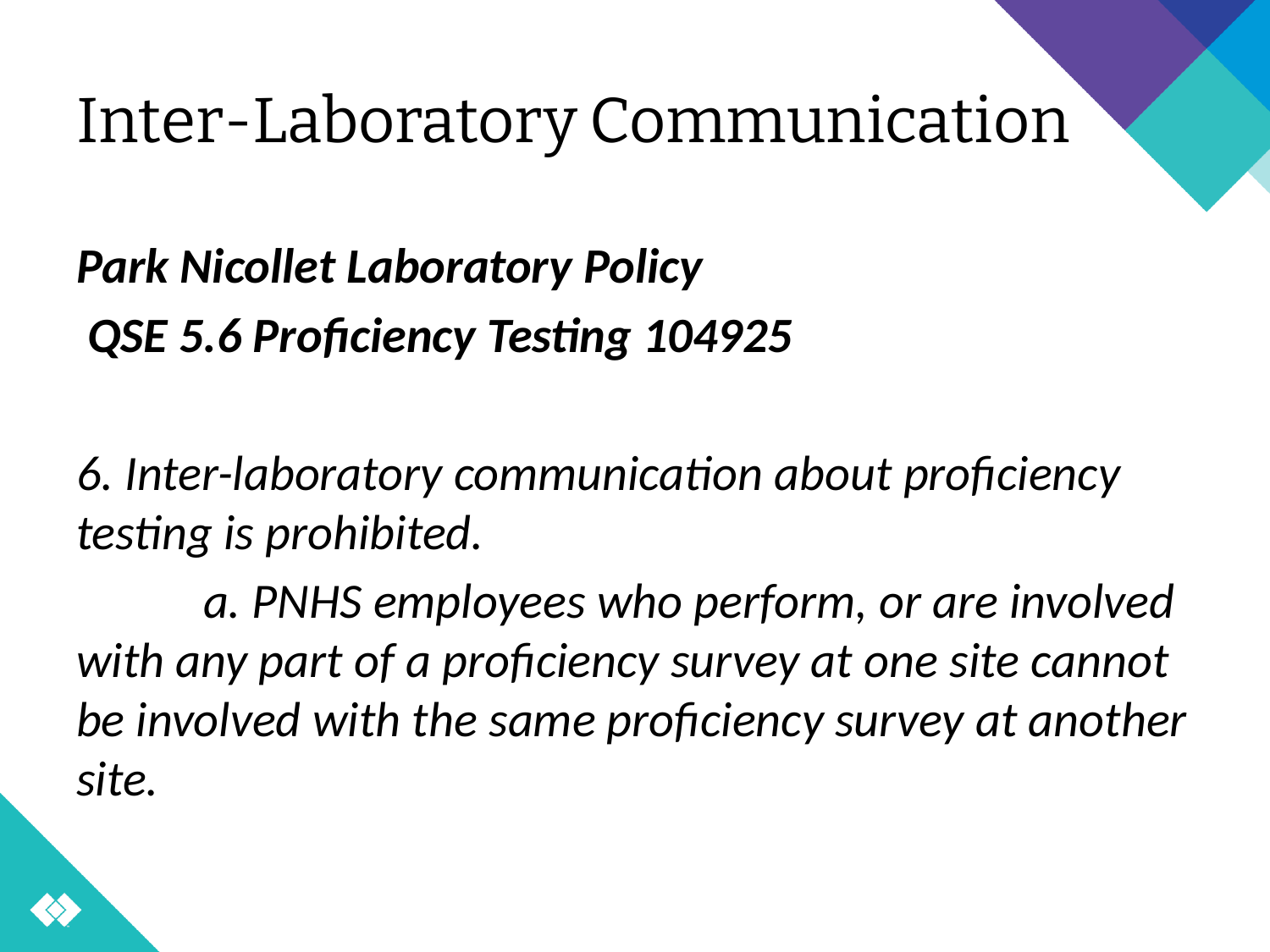

# Inter-Laboratory Communication
Park Nicollet Laboratory Policy
 QSE 5.6 Proficiency Testing 104925

6. Inter-laboratory communication about proficiency testing is prohibited.
	a. PNHS employees who perform, or are involved with any part of a proficiency survey at one site cannot be involved with the same proficiency survey at another site.